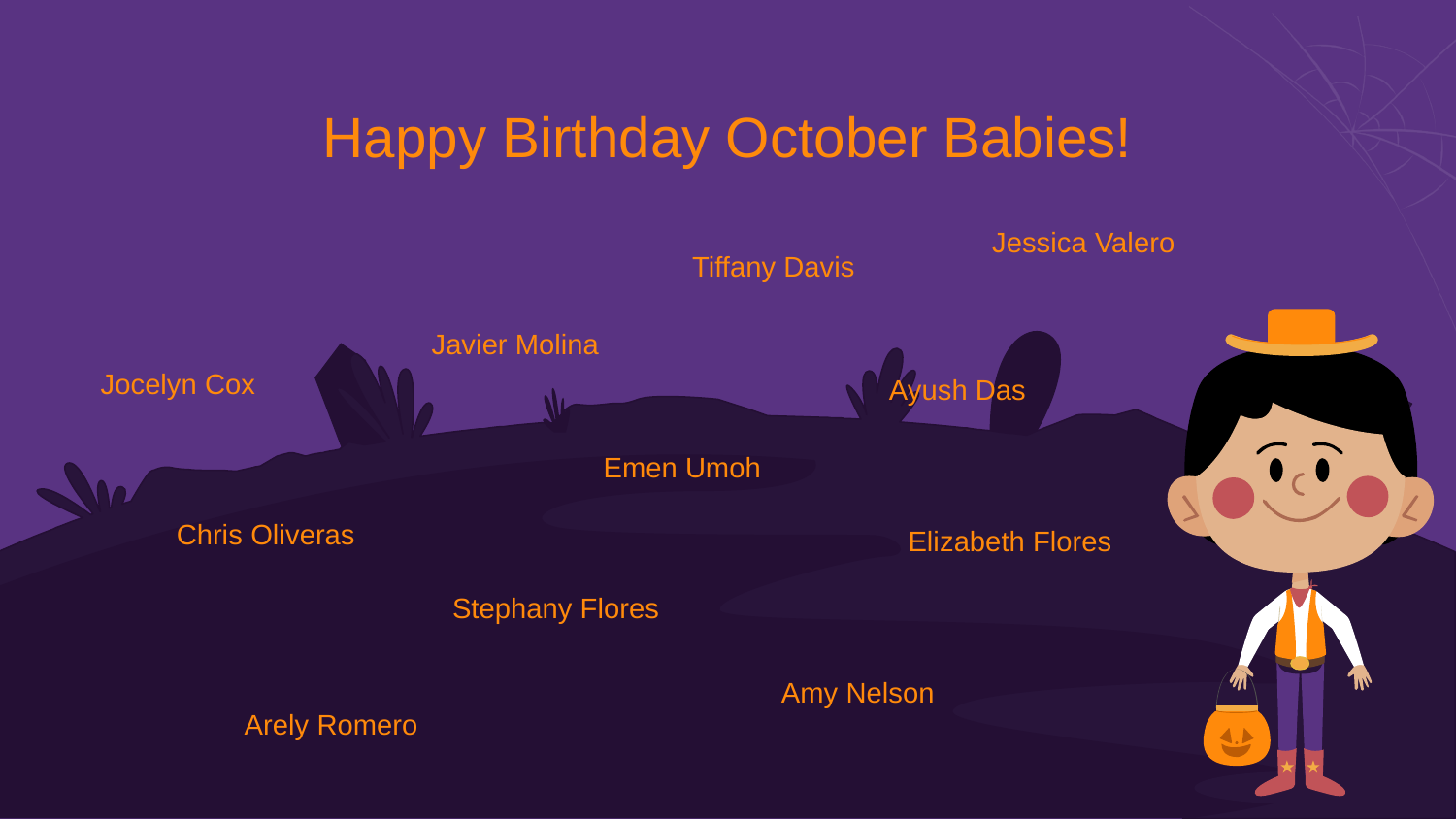

# Happy Birthday October Babies!

Jessica Valero
Tiffany Davis

Javier Molina
Jocelyn Cox
Ayush Das
Emen Umoh
Chris Oliveras
Elizabeth Flores
Stephany Flores
Amy Nelson
Arely Romero